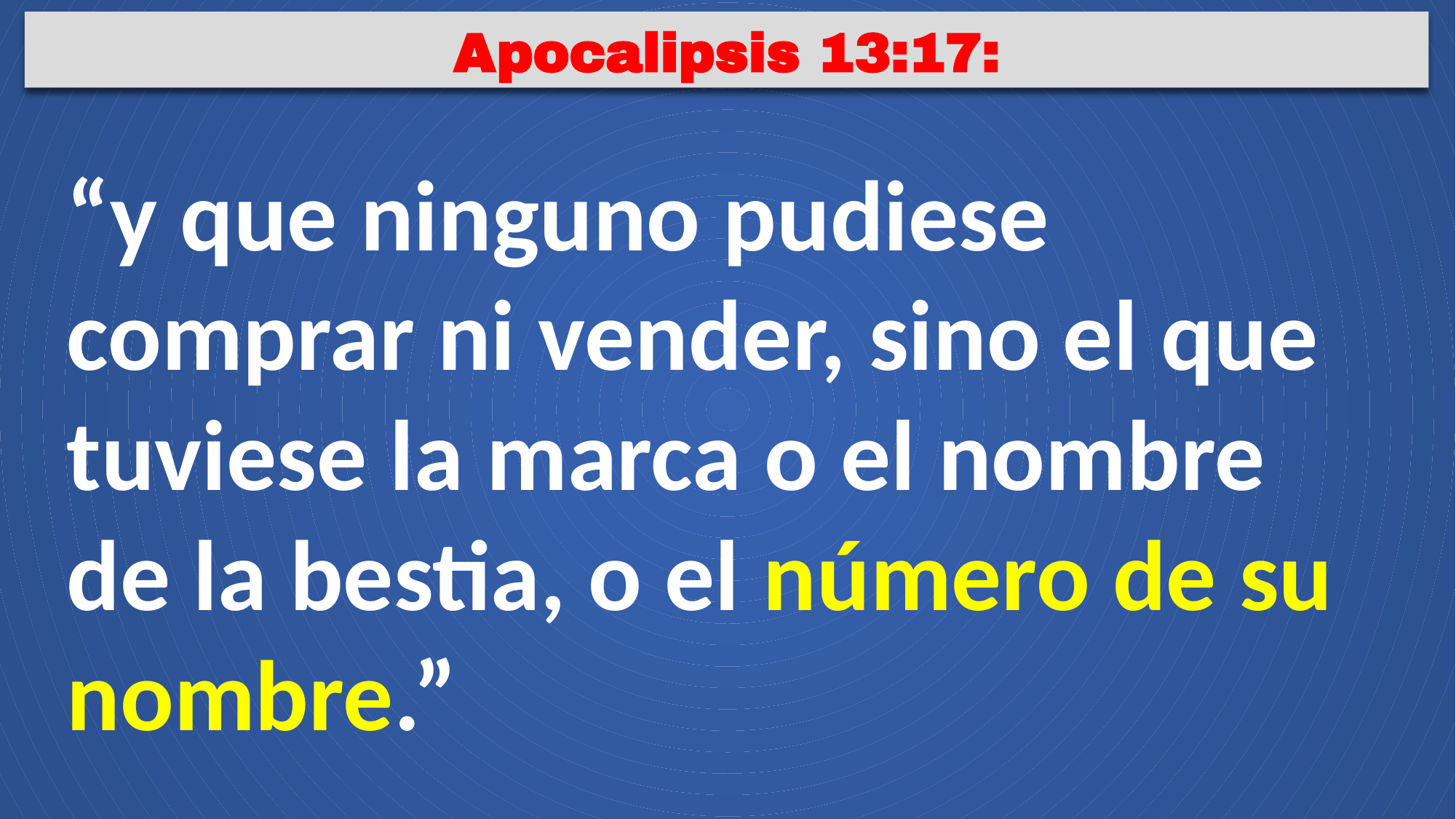

Apocalipsis 13:17:
“y que ninguno pudiese comprar ni vender, sino el que tuviese la marca o el nombre de la bestia, o el número de su nombre.”